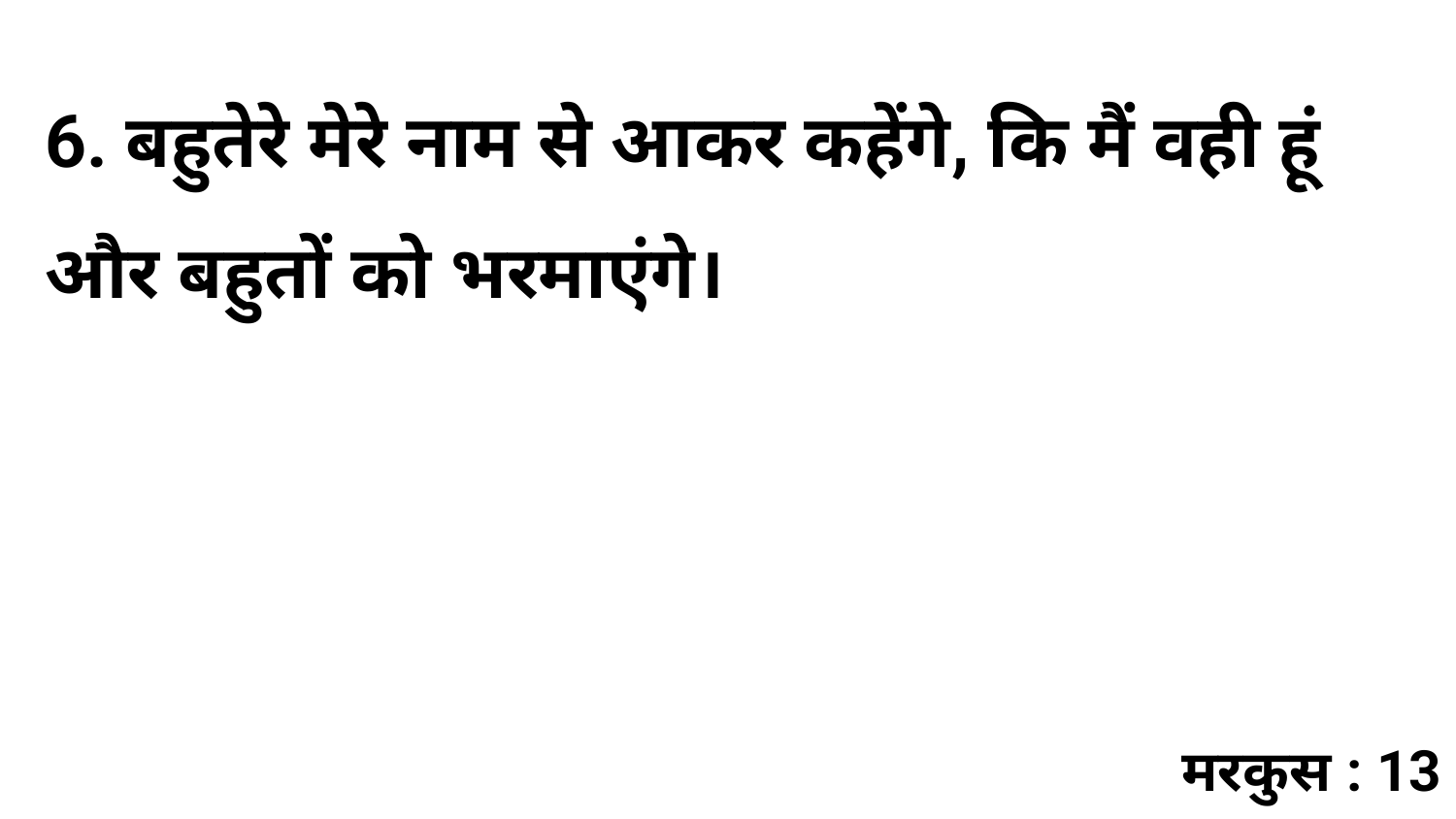

6. बहुतेरे मेरे नाम से आकर कहेंगे, कि मैं वही हूं और बहुतों को भरमाएंगे।
मरकुस : 13